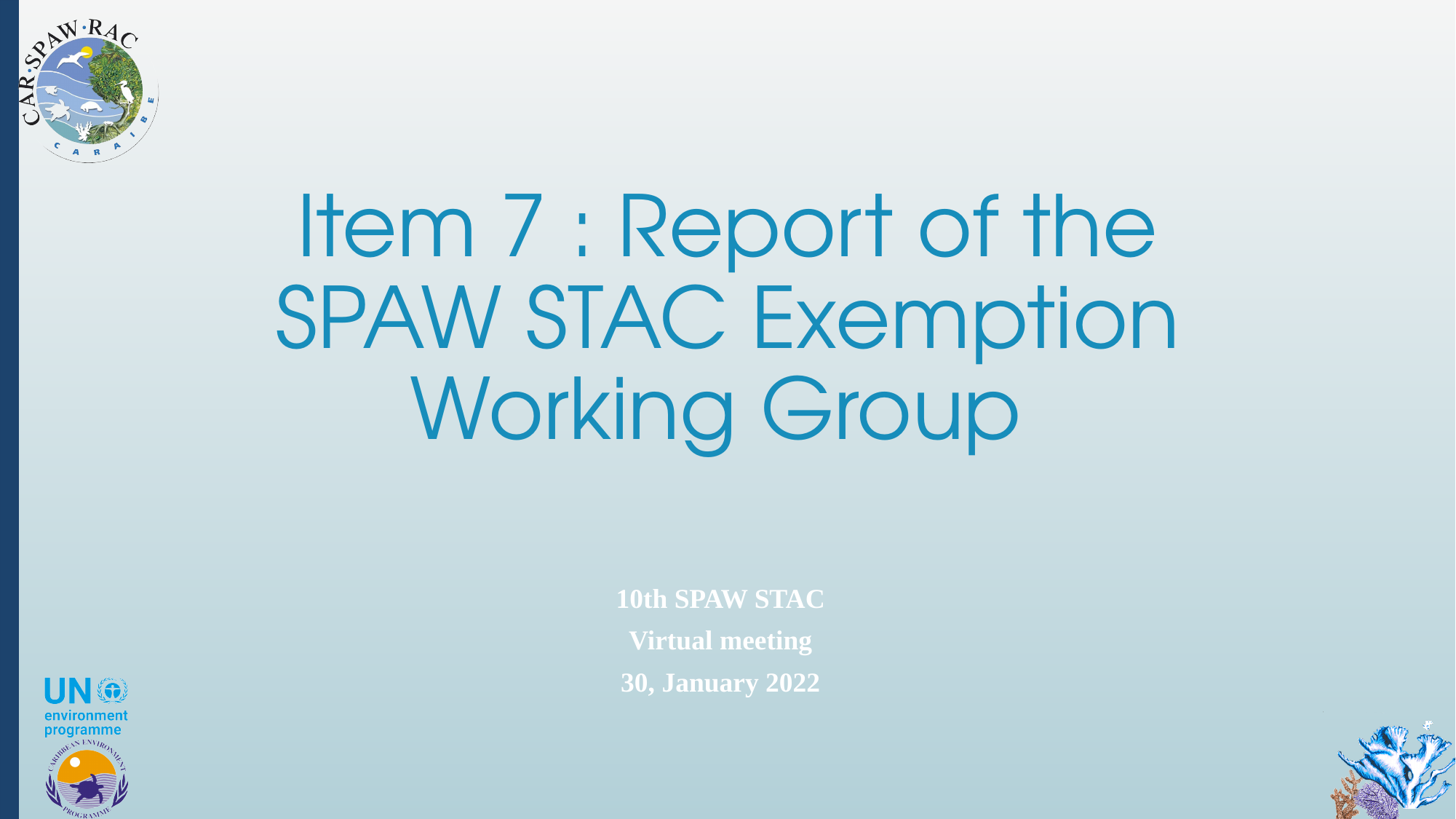

# Item 7 : Report of the SPAW STAC Exemption Working Group
10th SPAW STAC
Virtual meeting
30, January 2022